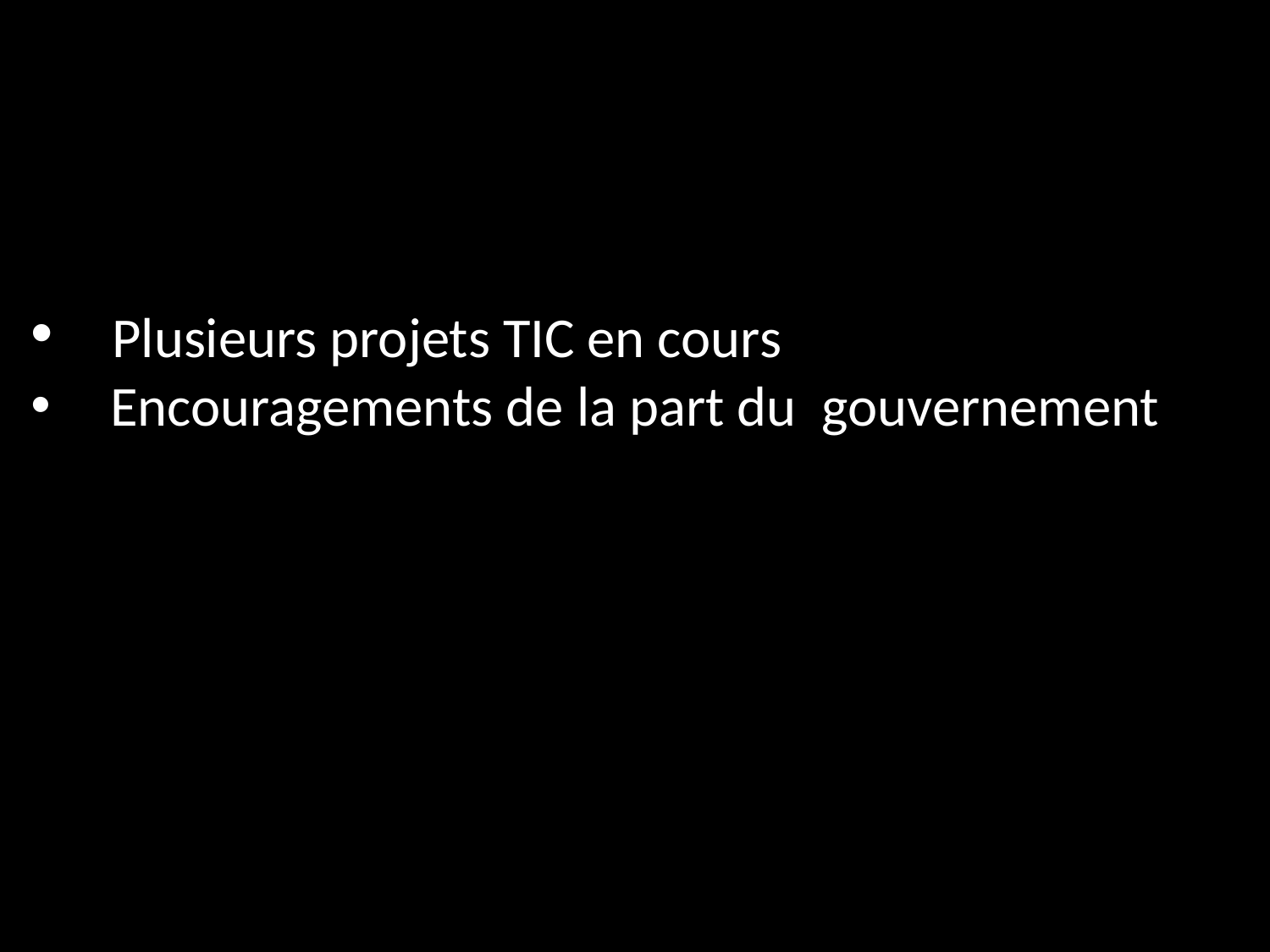

Plusieurs projets TIC en cours
Encouragements de la part du  gouvernement